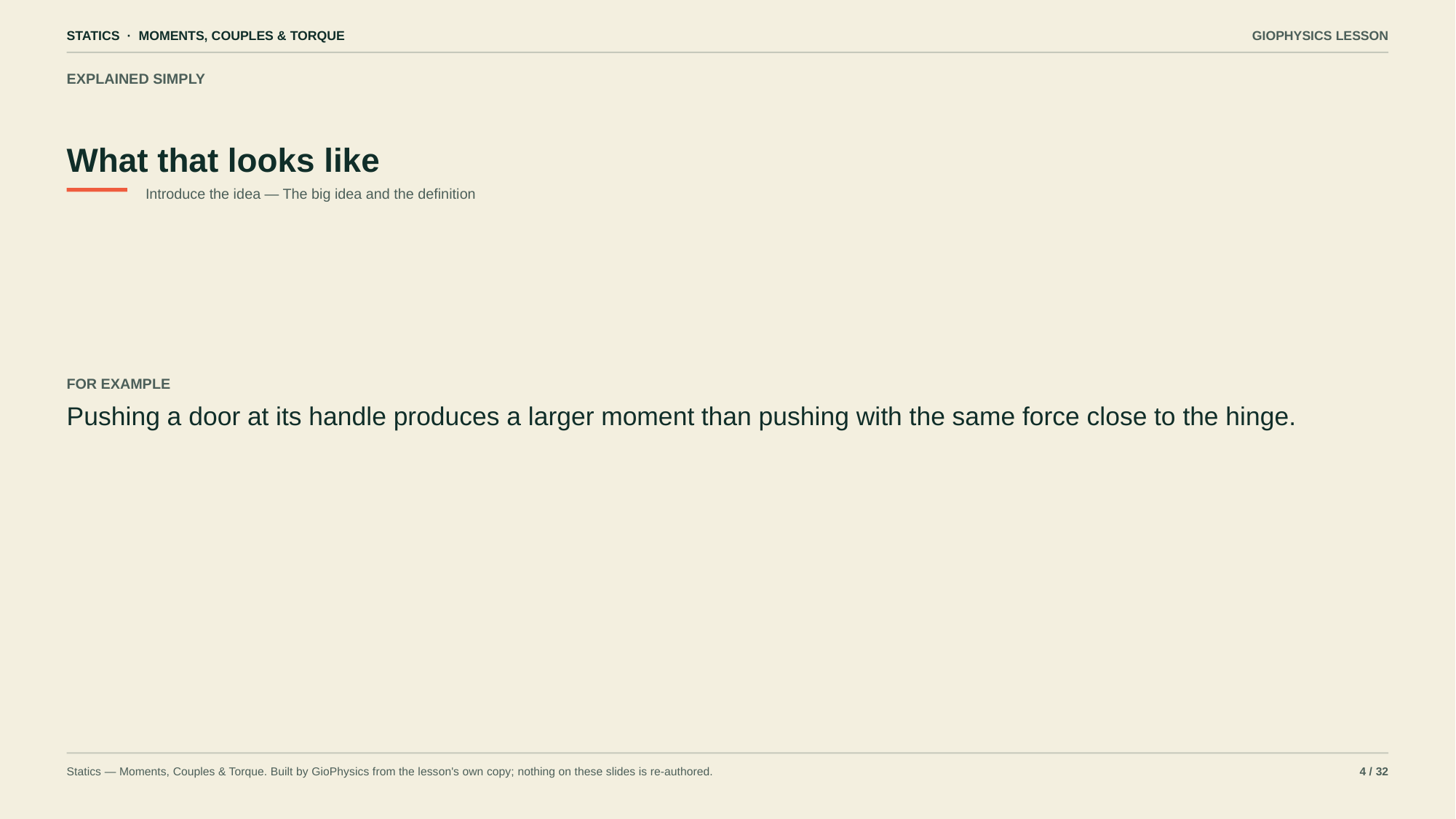

STATICS  ·  MOMENTS, COUPLES & TORQUE
GIOPHYSICS LESSON

EXPLAINED SIMPLY
What that looks like
Introduce the idea — The big idea and the definition

FOR EXAMPLE
Pushing a door at its handle produces a larger moment than pushing with the same force close to the hinge.

Statics — Moments, Couples & Torque. Built by GioPhysics from the lesson's own copy; nothing on these slides is re-authored.
4 / 32